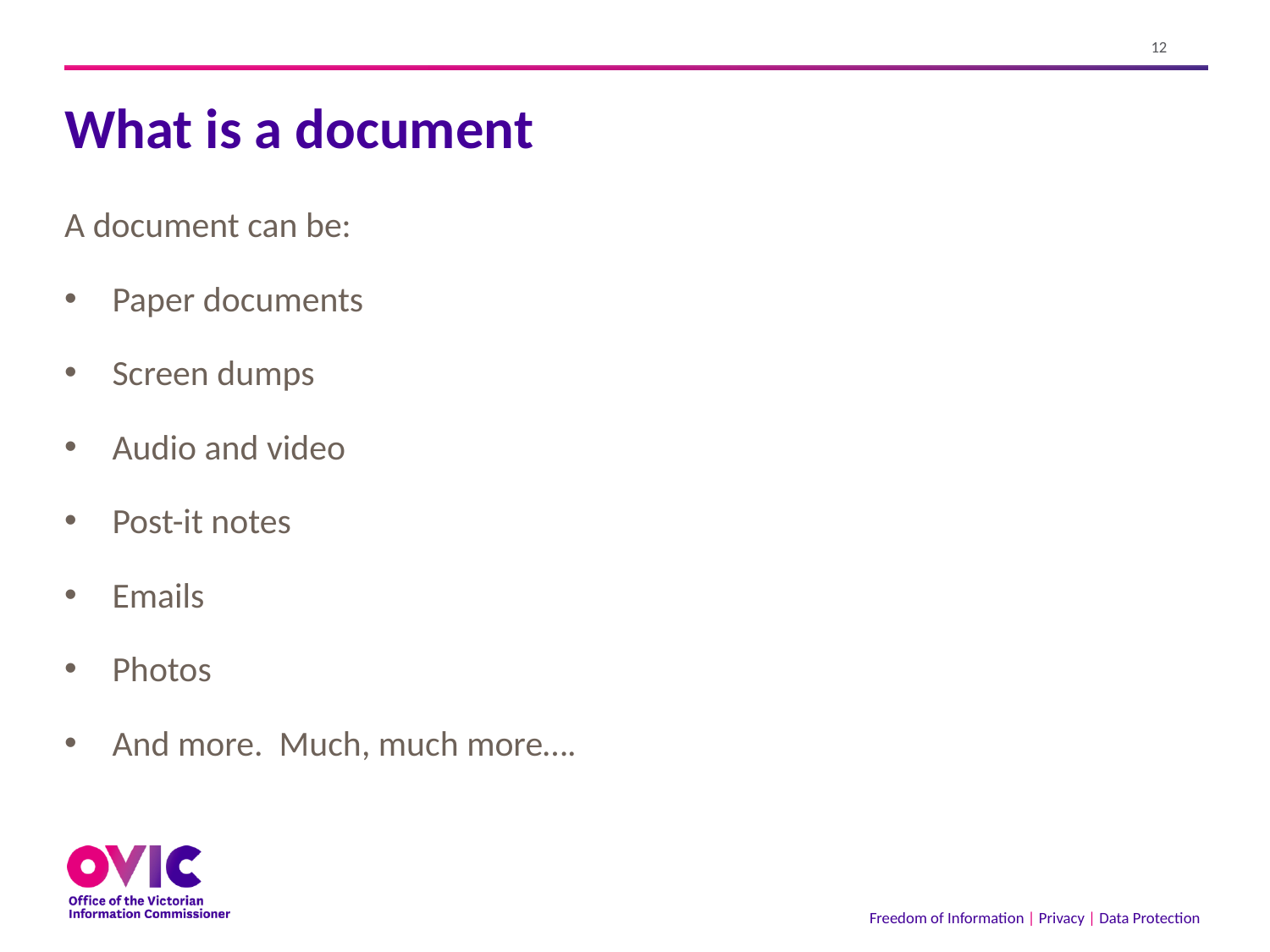

# What is a document
A document can be:
Paper documents
Screen dumps
Audio and video
Post-it notes
Emails
Photos
And more.  Much, much more….